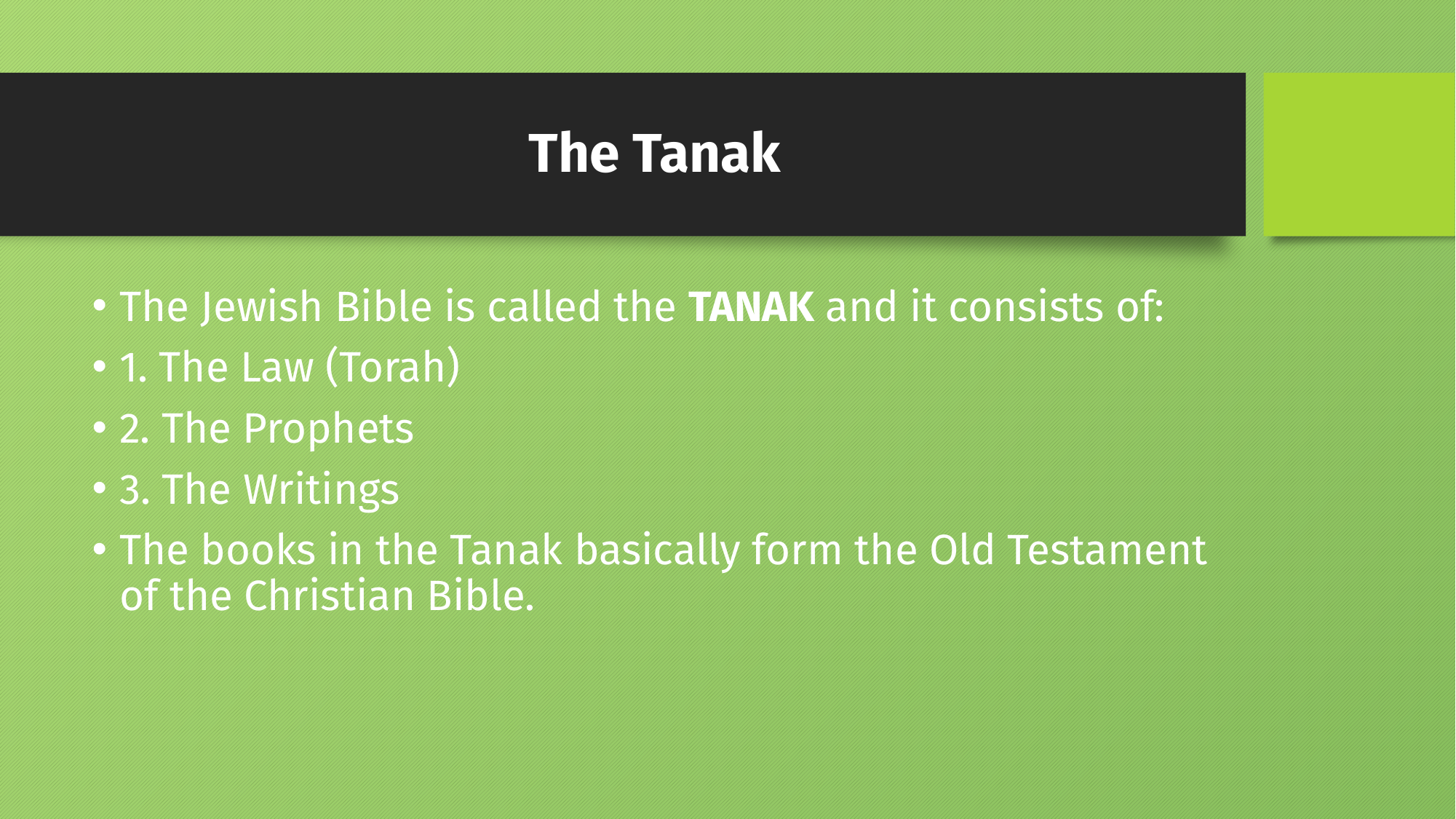

# The Tanak
The Jewish Bible is called the TANAK and it consists of:
1. The Law (Torah)
2. The Prophets
3. The Writings
The books in the Tanak basically form the Old Testament of the Christian Bible.